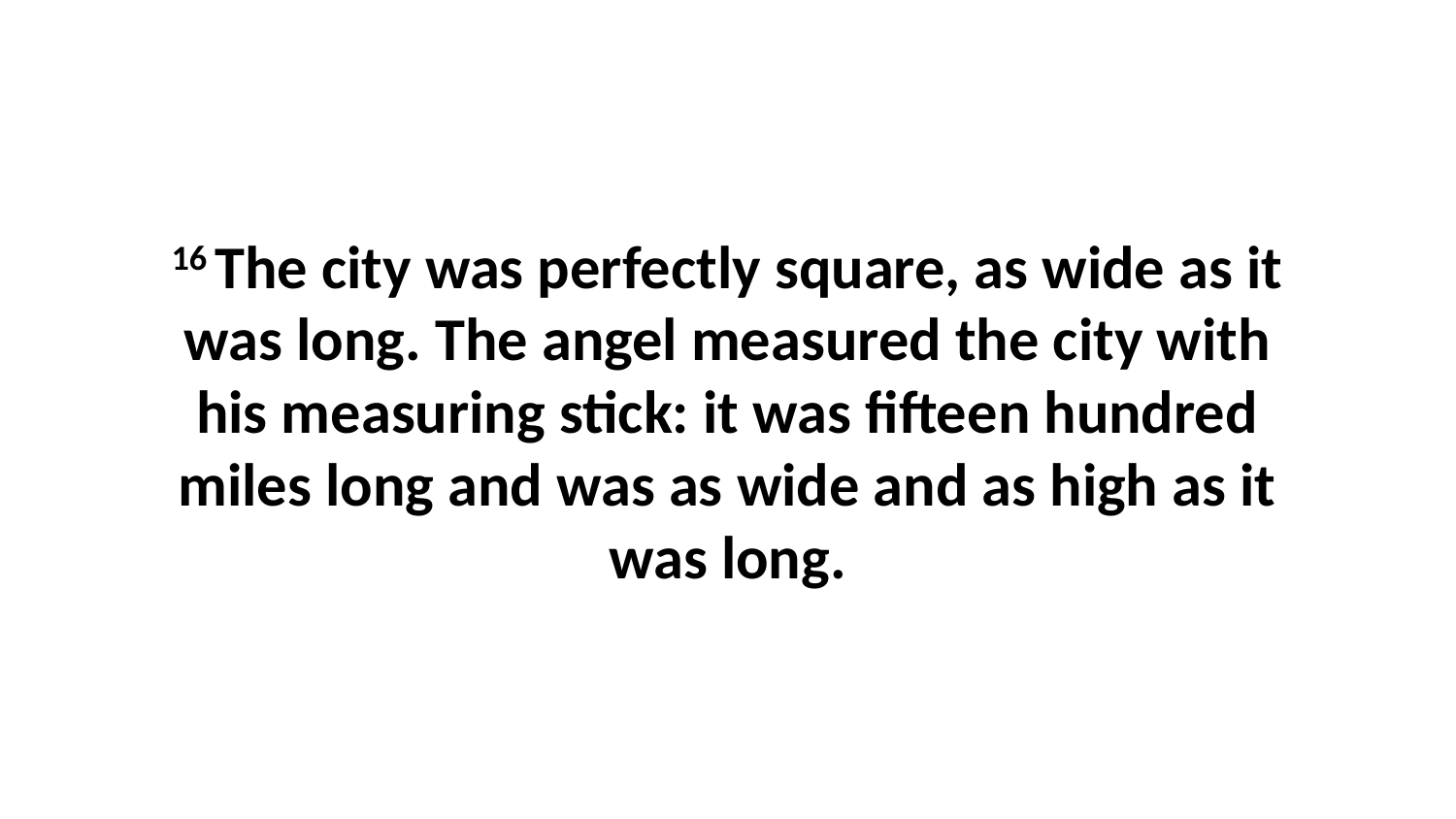

16 The city was perfectly square, as wide as it was long. The angel measured the city with his measuring stick: it was fifteen hundred miles long and was as wide and as high as it was long.